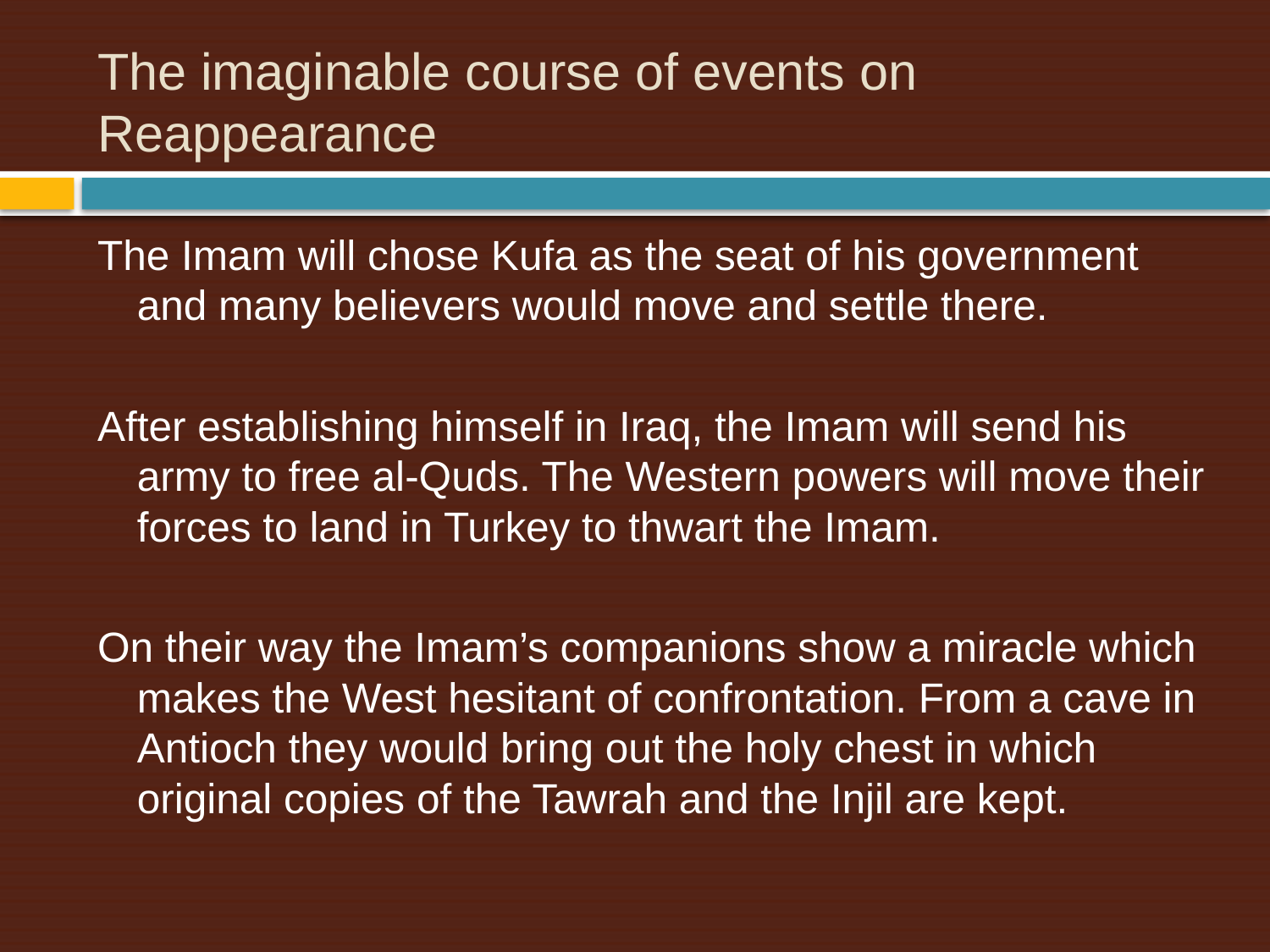

# The imaginable course of events on Reappearance
The Imam will chose Kufa as the seat of his government and many believers would move and settle there.

After establishing himself in Iraq, the Imam will send his army to free al-Quds. The Western powers will move their forces to land in Turkey to thwart the Imam.

On their way the Imam’s companions show a miracle which makes the West hesitant of confrontation. From a cave in Antioch they would bring out the holy chest in which original copies of the Tawrah and the Injil are kept.